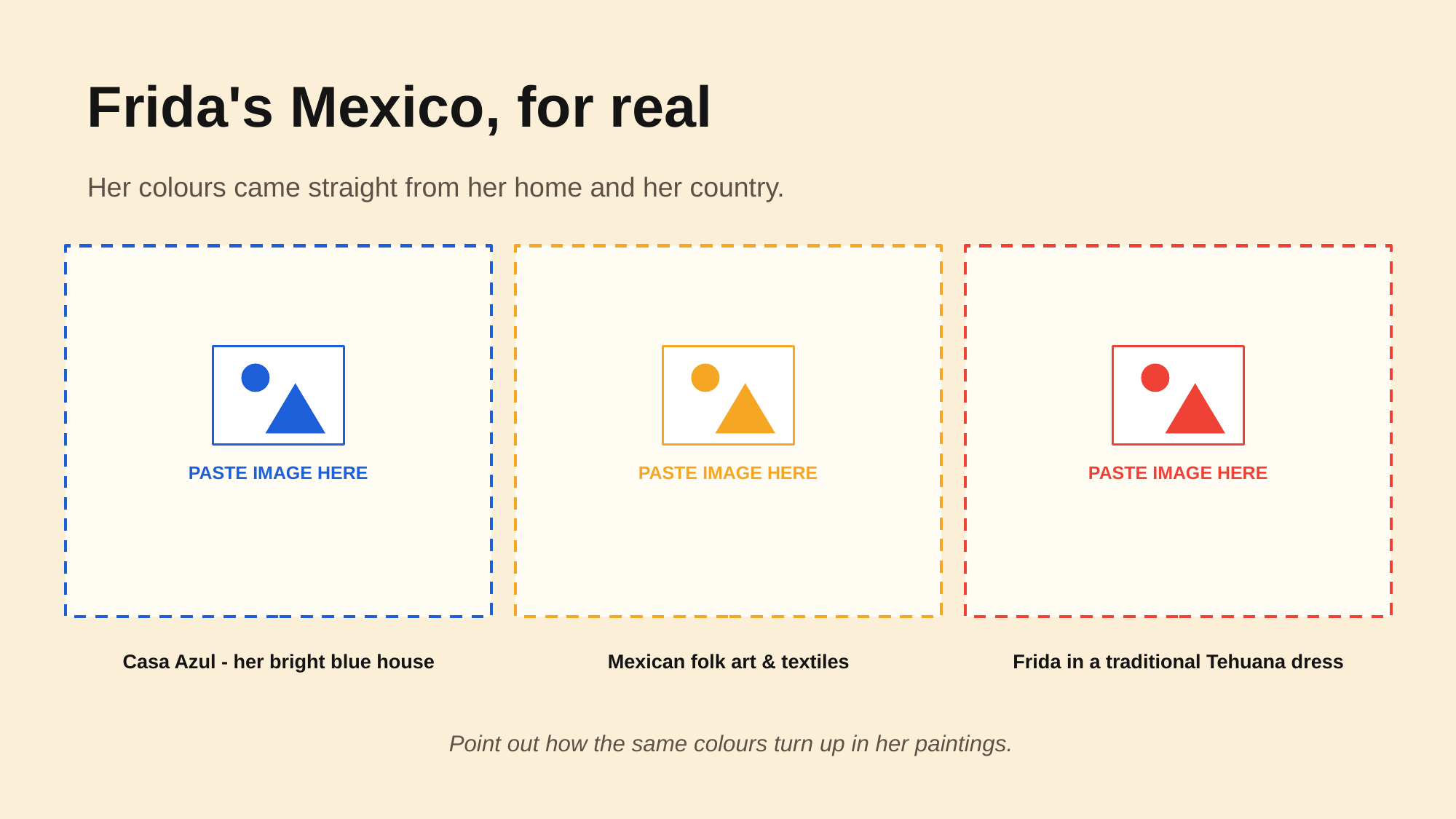

Frida's Mexico, for real
Her colours came straight from her home and her country.

PASTE IMAGE HERE
PASTE IMAGE HERE
PASTE IMAGE HERE
Casa Azul - her bright blue house
Mexican folk art & textiles
Frida in a traditional Tehuana dress
Point out how the same colours turn up in her paintings.